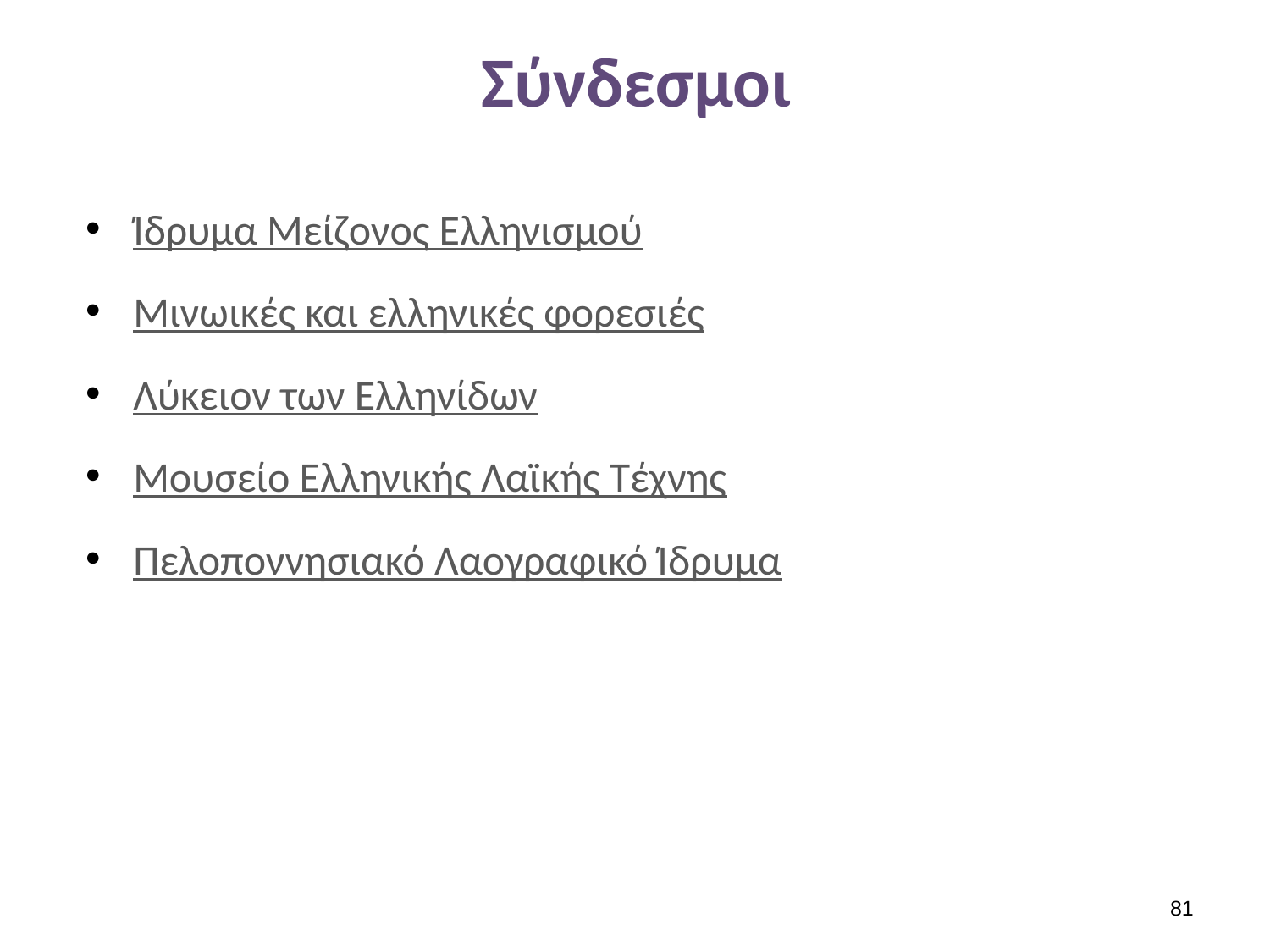

# Σύνδεσμοι
Ίδρυμα Μείζονος Ελληνισμού
Μινωικές και ελληνικές φορεσιές
Λύκειον των Ελληνίδων
Μουσείο Ελληνικής Λαϊκής Τέχνης
Πελοποννησιακό Λαογραφικό Ίδρυμα
81